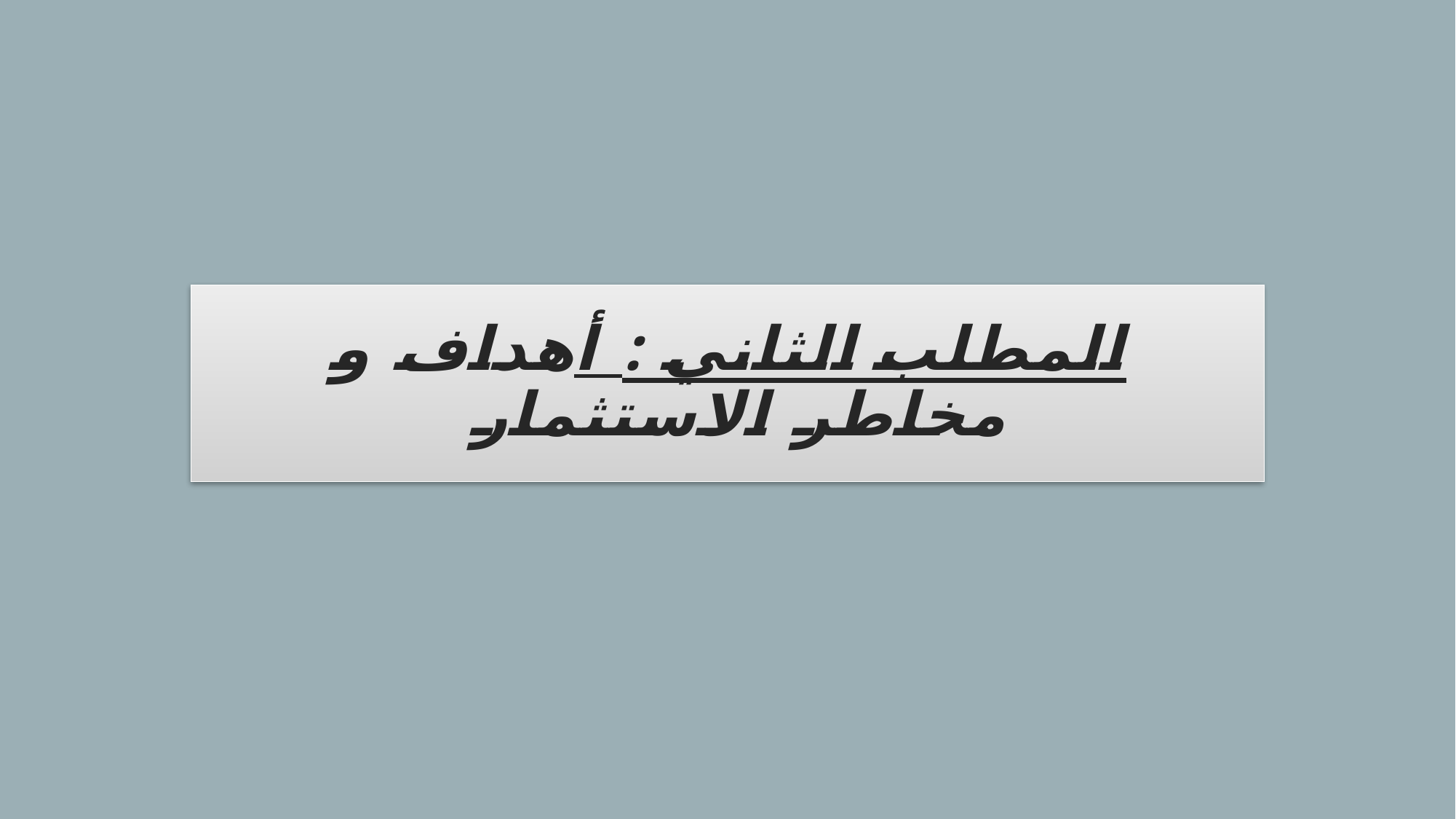

# المطلب الثاني : أهداف و مخاطر الاستثمار